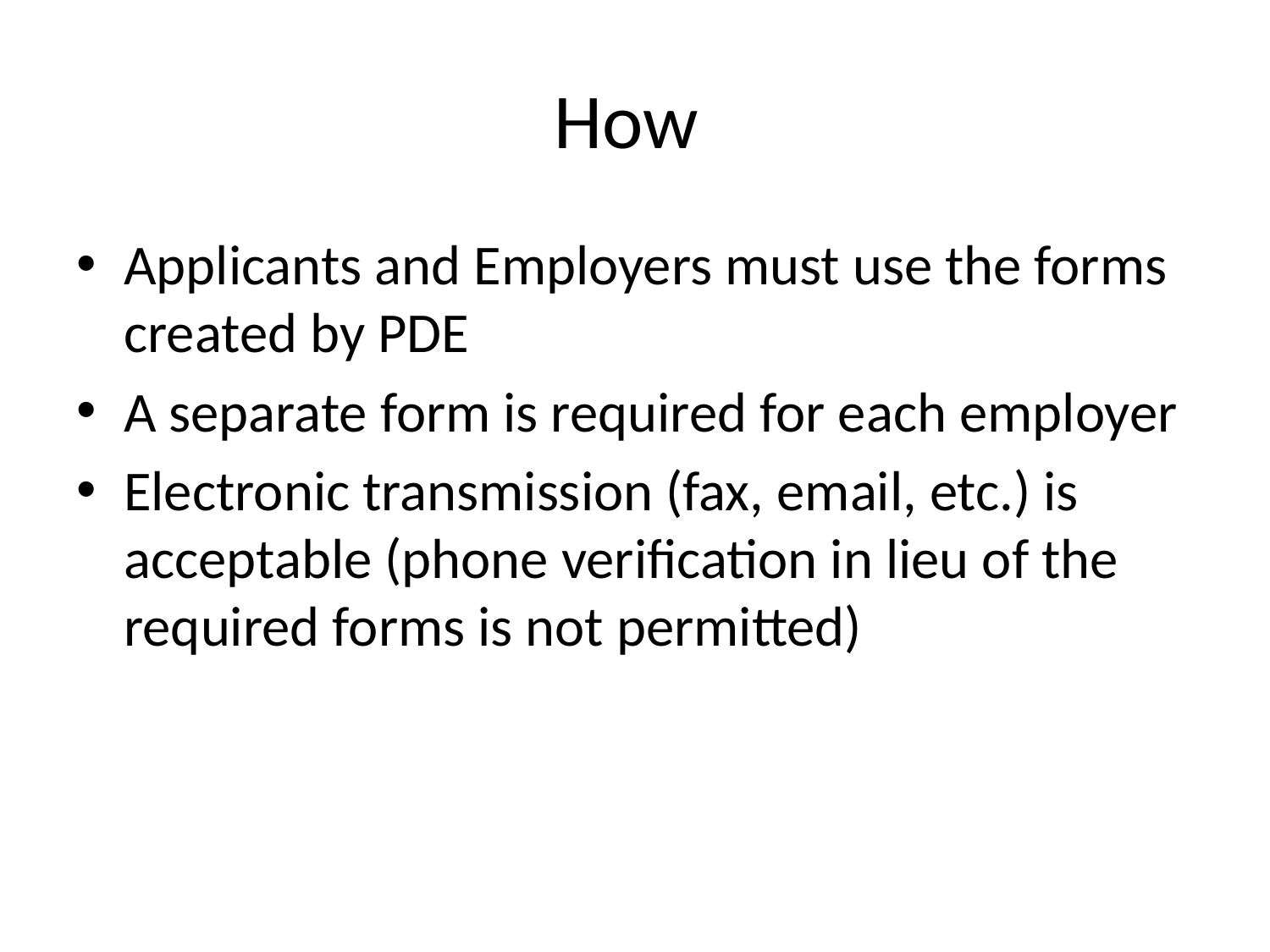

# How
Applicants and Employers must use the forms created by PDE
A separate form is required for each employer
Electronic transmission (fax, email, etc.) is acceptable (phone verification in lieu of the required forms is not permitted)